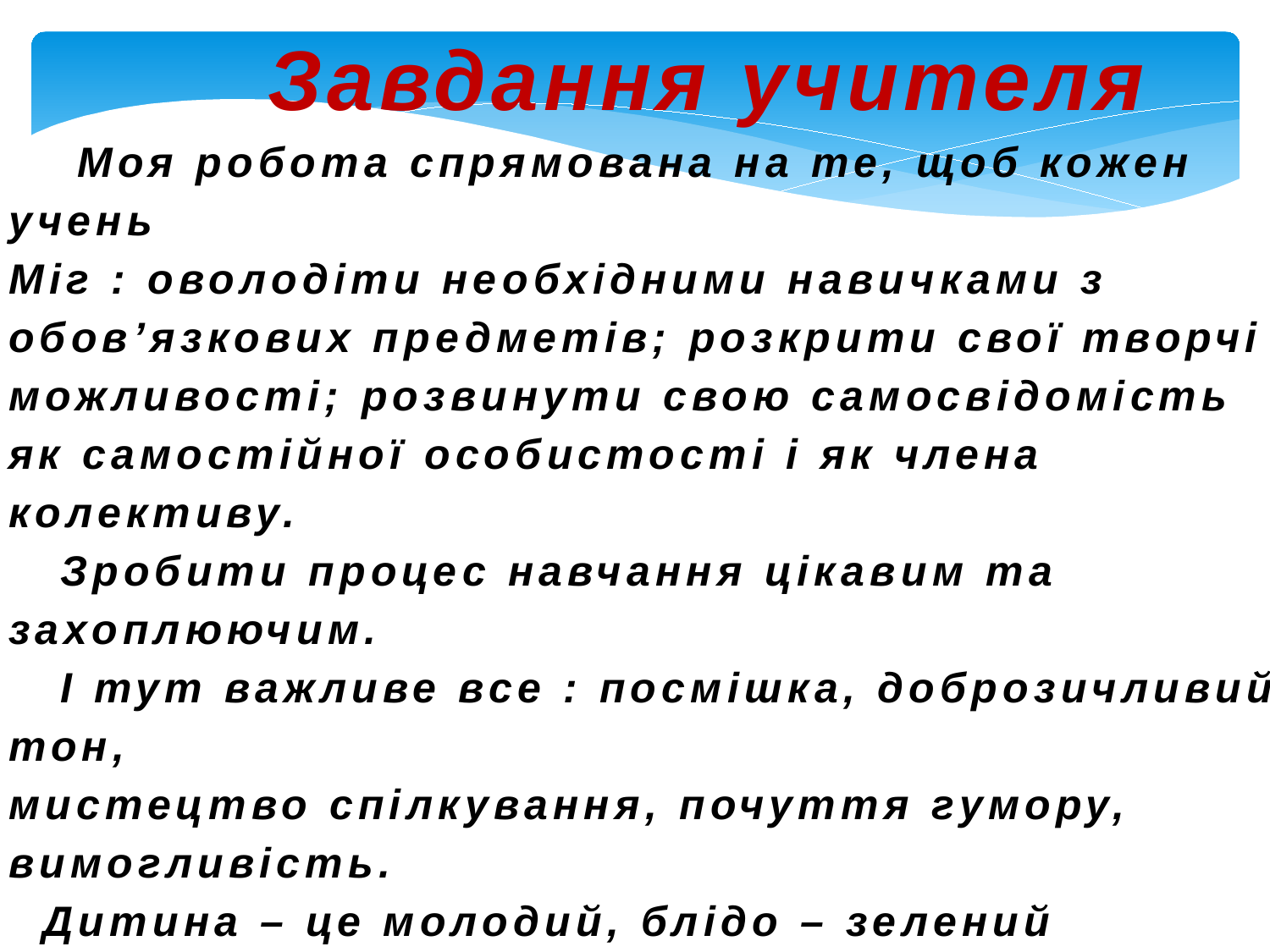

Завдання учителя
    Моя робота спрямована на те, щоб кожен учень
Міг : оволодіти необхідними навичками з обов’язкових предметів; розкрити свої творчі можливості; розвинути свою самосвідомість як самостійної особистості і як члена колективу.
   Зробити процес навчання цікавим та захоплюючим.
   І тут важливе все : посмішка, доброзичливий тон,
мистецтво спілкування, почуття гумору,
вимогливість.
  Дитина – це молодий, блідо – зелений паросток, який ледь визирнув із свого зерна; а вихователь – це садівник, який доглядає й вирощує цей паросток.
                                                                 Г.Белінський